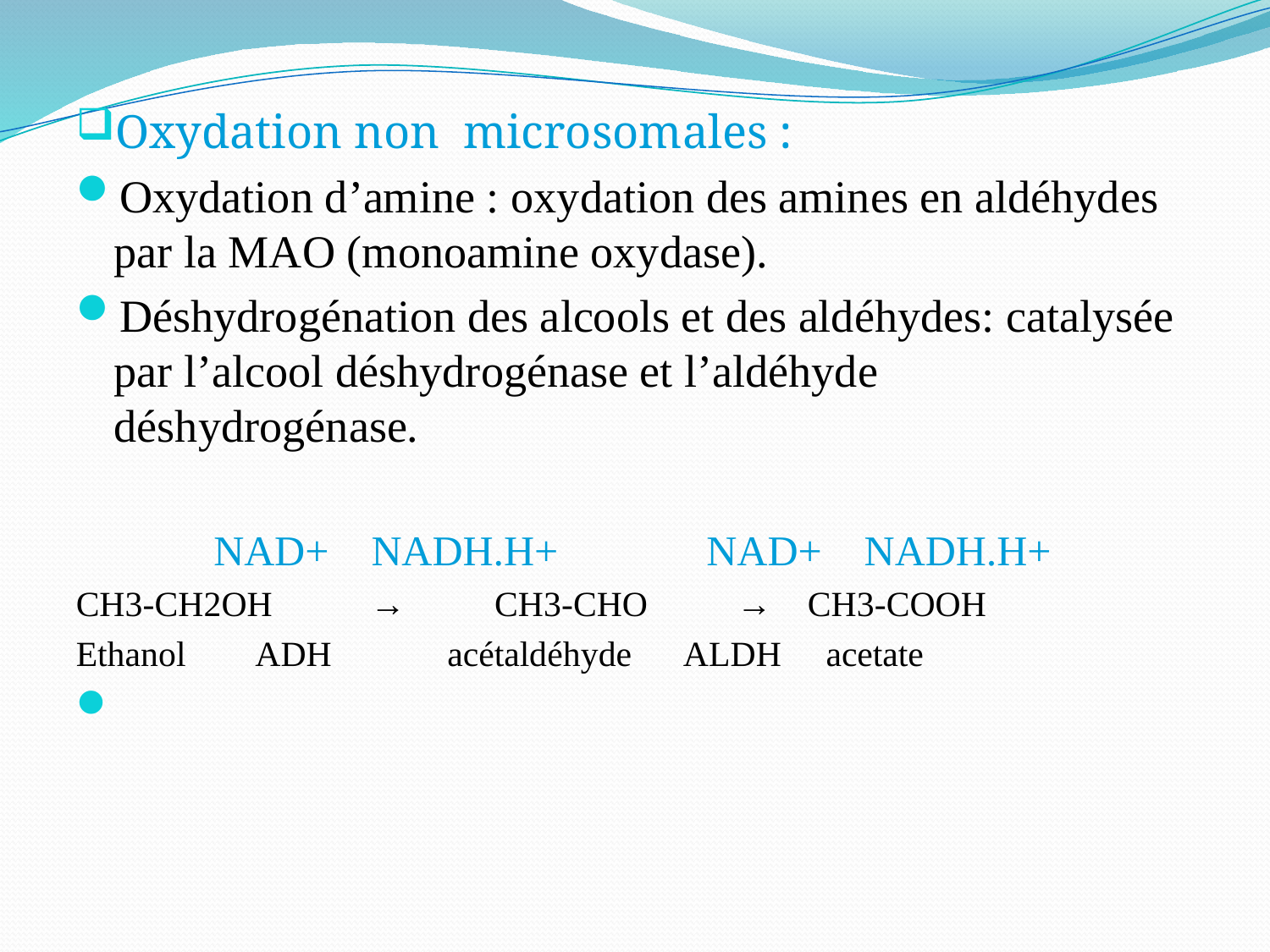

Oxydation non  microsomales :
Oxydation d’amine : oxydation des amines en aldéhydes par la MAO (monoamine oxydase).
Déshydrogénation des alcools et des aldéhydes: catalysée par l’alcool déshydrogénase et l’aldéhyde déshydrogénase.

             NAD+    NADH.H+              NAD+    NADH.H+
CH3-CH2OH           →          CH3-CHO          →    CH3-COOH
Ethanol        ADH             acétaldéhyde      ALDH     acetate